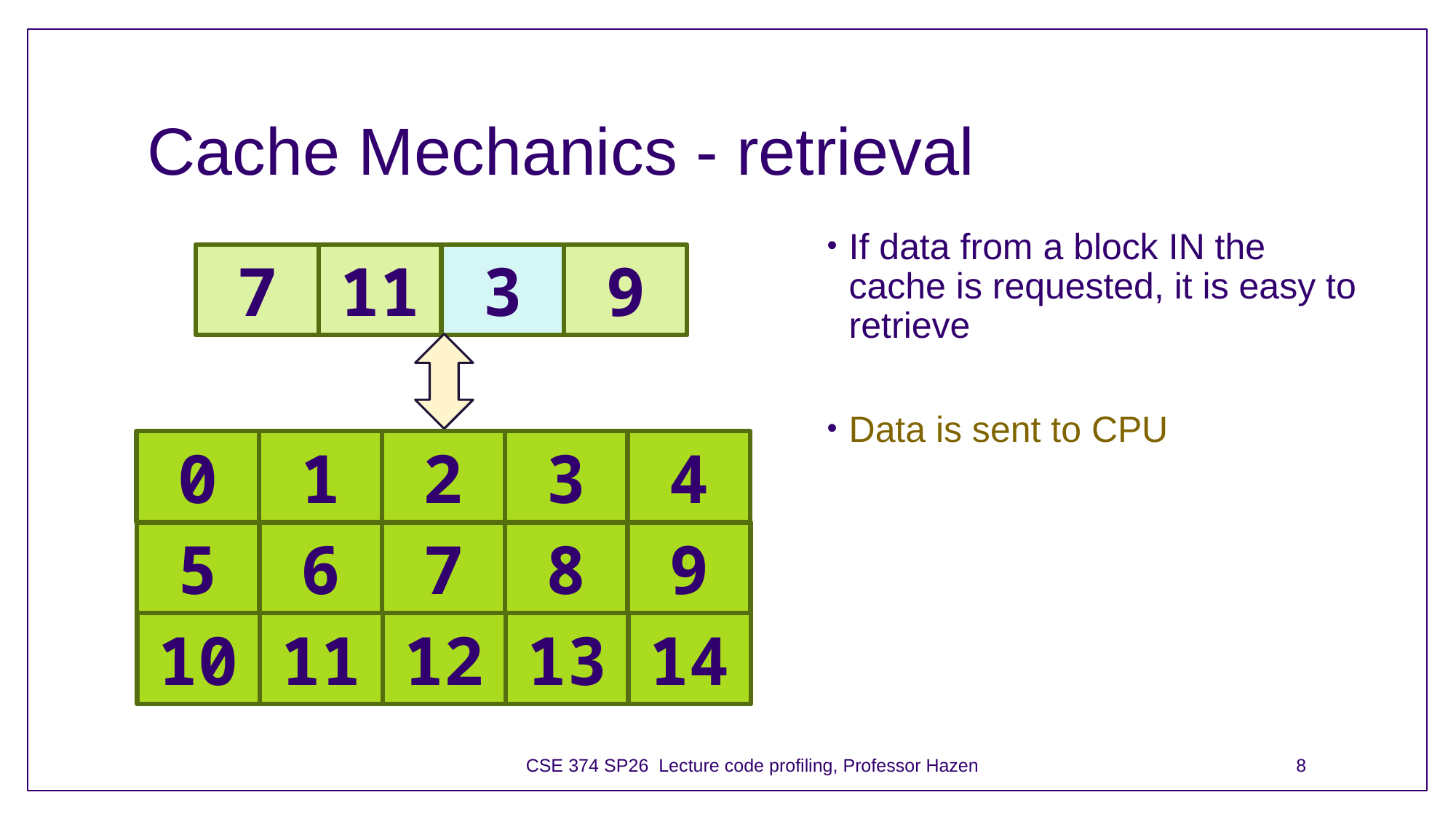

# Cache Mechanics - retrieval
If data from a block IN the cache is requested, it is easy to retrieve
Data is sent to CPU

9
3
11
7

3
4
2
1
0
8
9
7
6
5
13
14
12
11
10
CSE 374 SP26  Lecture code profiling, Professor Hazen
8